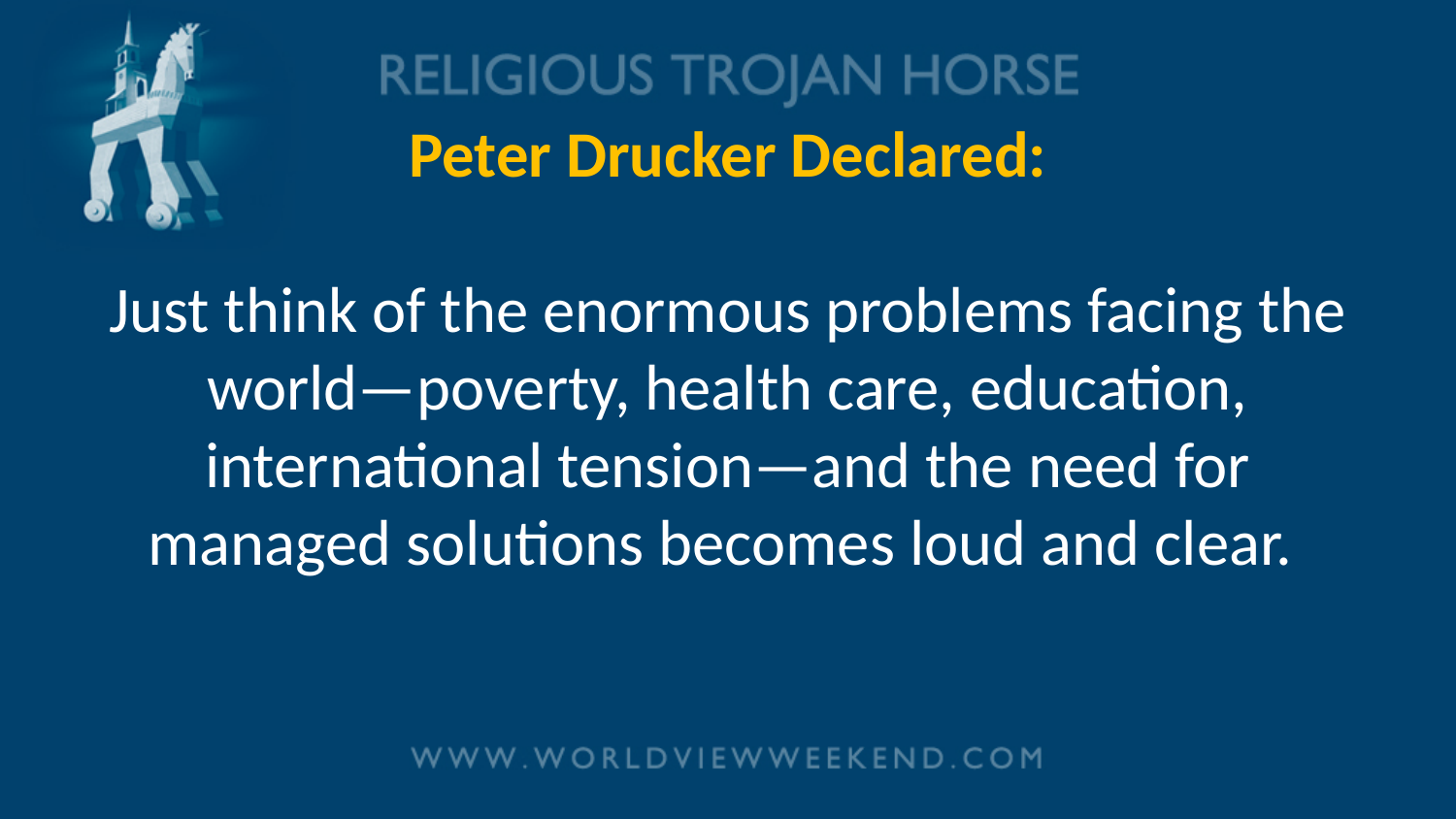

# Peter Drucker Declared: Just think of the enormous problems facing the world—poverty, health care, education, international tension—and the need for managed solutions becomes loud and clear.